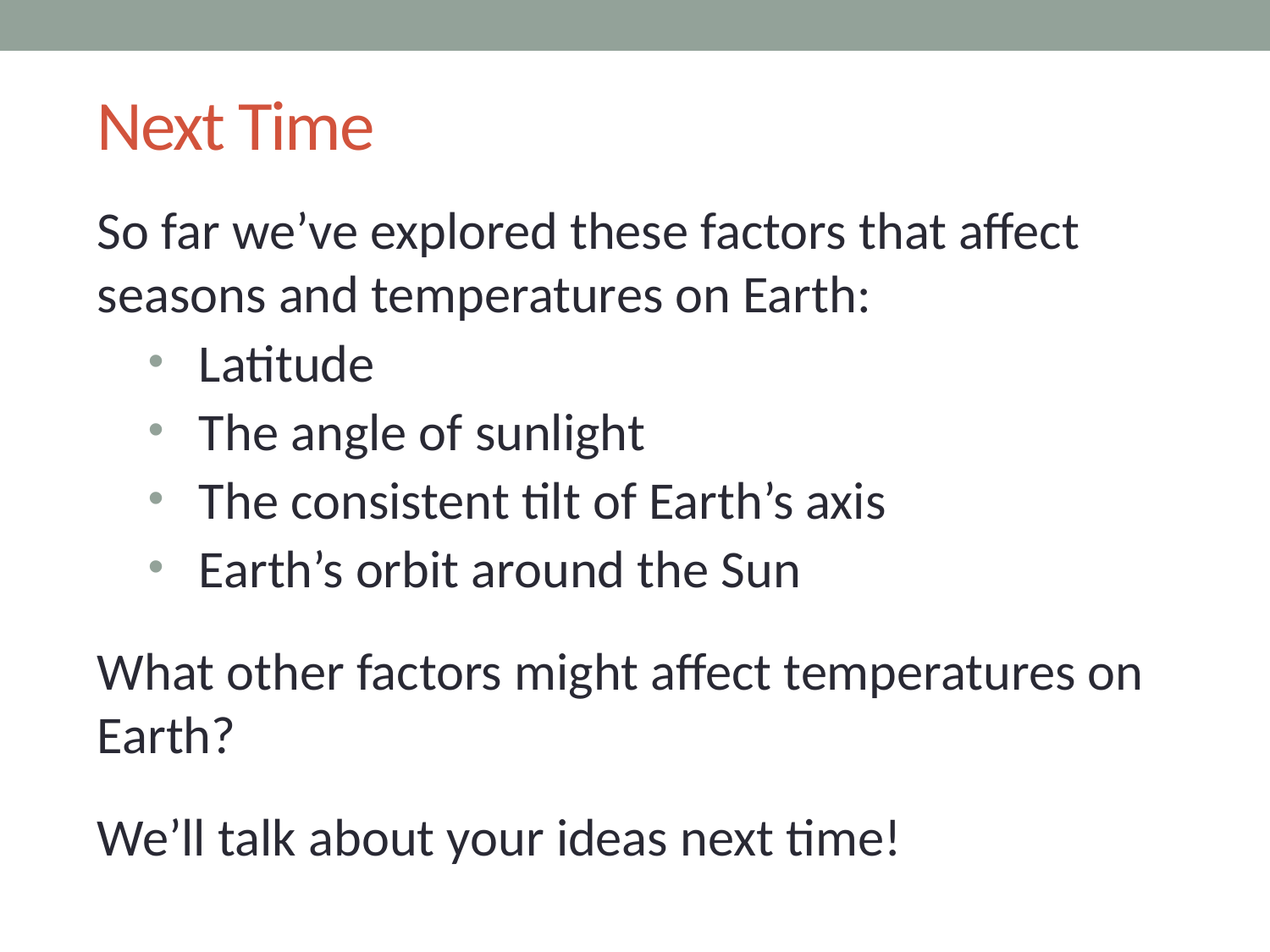

# Next Time
So far we’ve explored these factors that affect seasons and temperatures on Earth:
Latitude
The angle of sunlight
The consistent tilt of Earth’s axis
Earth’s orbit around the Sun
What other factors might affect temperatures on Earth?
We’ll talk about your ideas next time!